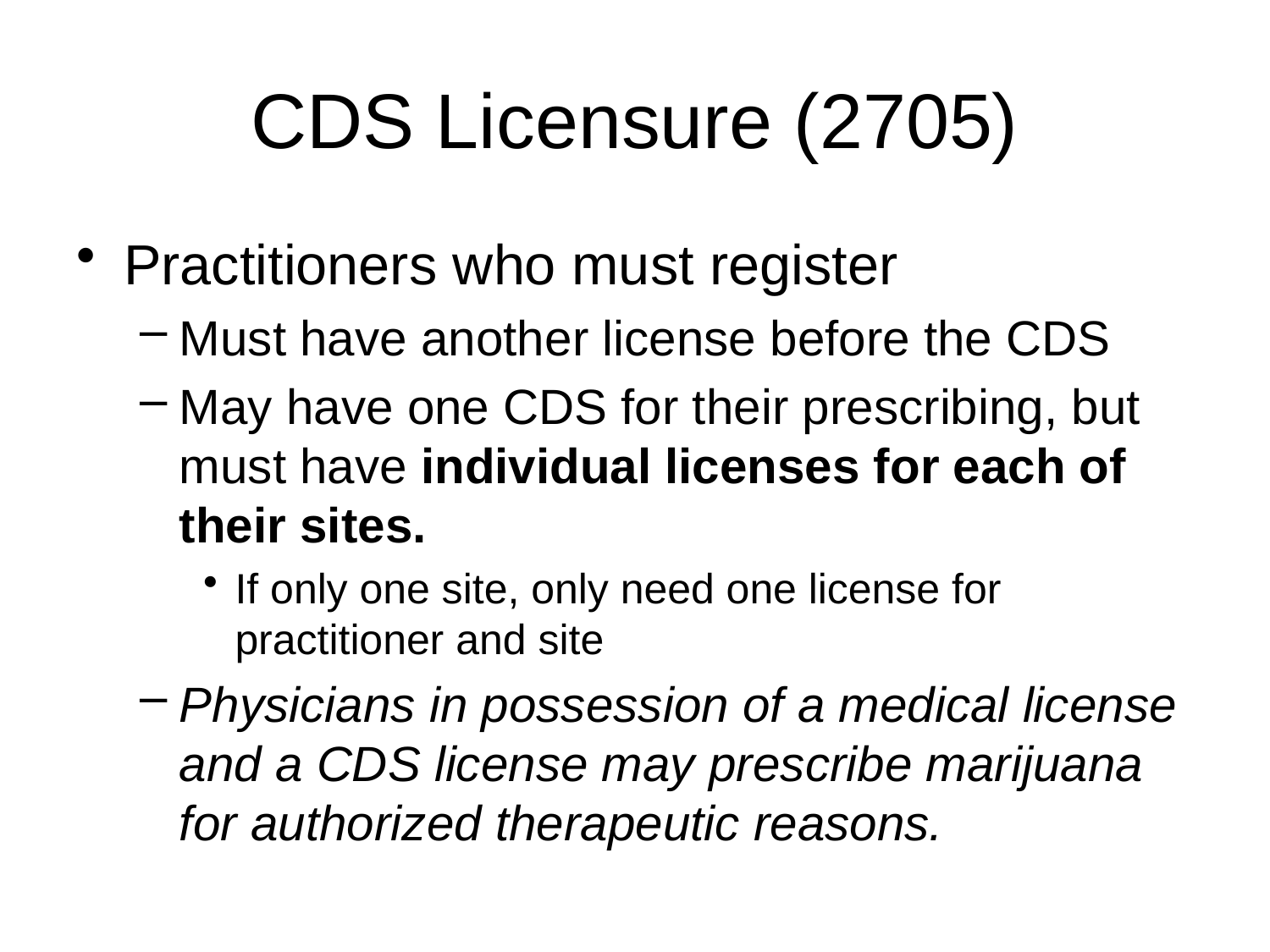

# CDS Licensure (2705)
Practitioners who must register
Must have another license before the CDS
May have one CDS for their prescribing, but must have individual licenses for each of their sites.
If only one site, only need one license for practitioner and site
Physicians in possession of a medical license and a CDS license may prescribe marijuana for authorized therapeutic reasons.